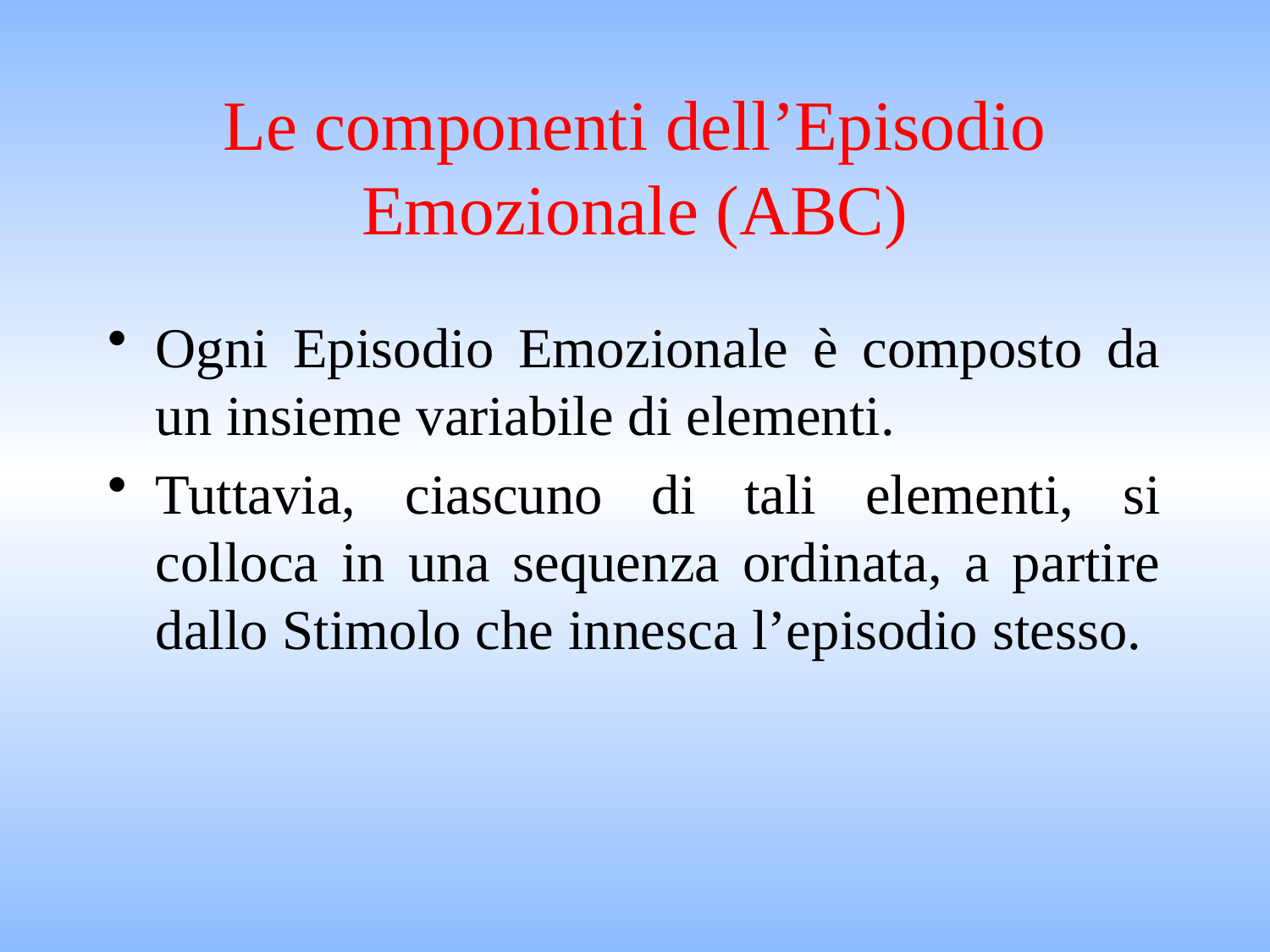

# Le componenti dell’Episodio Emozionale (ABC)
Ogni Episodio Emozionale è composto da un insieme variabile di elementi.
Tuttavia, ciascuno di tali elementi, si colloca in una sequenza ordinata, a partire dallo Stimolo che innesca l’episodio stesso.